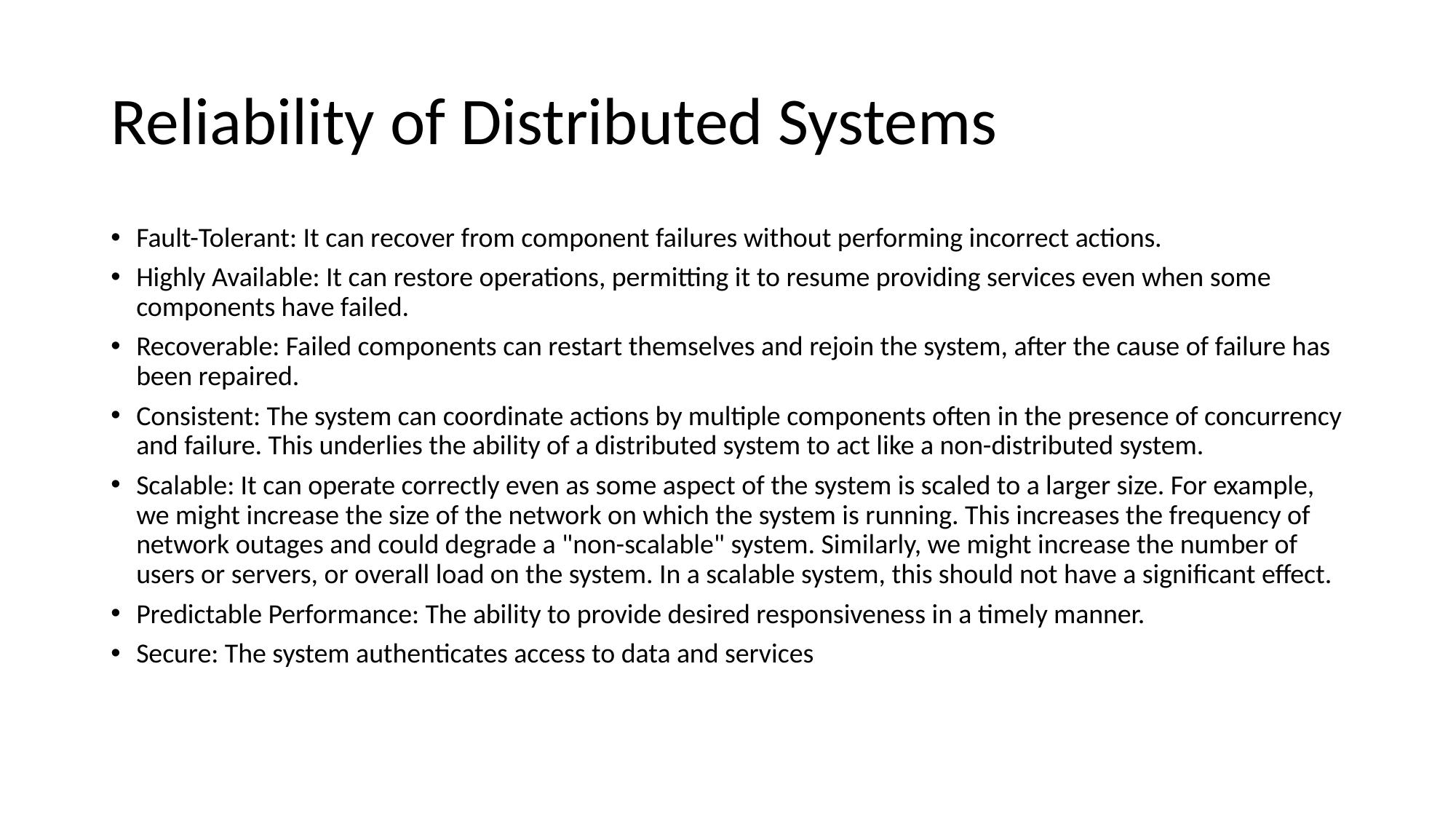

# Reliability of Distributed Systems
Fault-Tolerant: It can recover from component failures without performing incorrect actions.
Highly Available: It can restore operations, permitting it to resume providing services even when some components have failed.
Recoverable: Failed components can restart themselves and rejoin the system, after the cause of failure has been repaired.
Consistent: The system can coordinate actions by multiple components often in the presence of concurrency and failure. This underlies the ability of a distributed system to act like a non-distributed system.
Scalable: It can operate correctly even as some aspect of the system is scaled to a larger size. For example, we might increase the size of the network on which the system is running. This increases the frequency of network outages and could degrade a "non-scalable" system. Similarly, we might increase the number of users or servers, or overall load on the system. In a scalable system, this should not have a significant effect.
Predictable Performance: The ability to provide desired responsiveness in a timely manner.
Secure: The system authenticates access to data and services